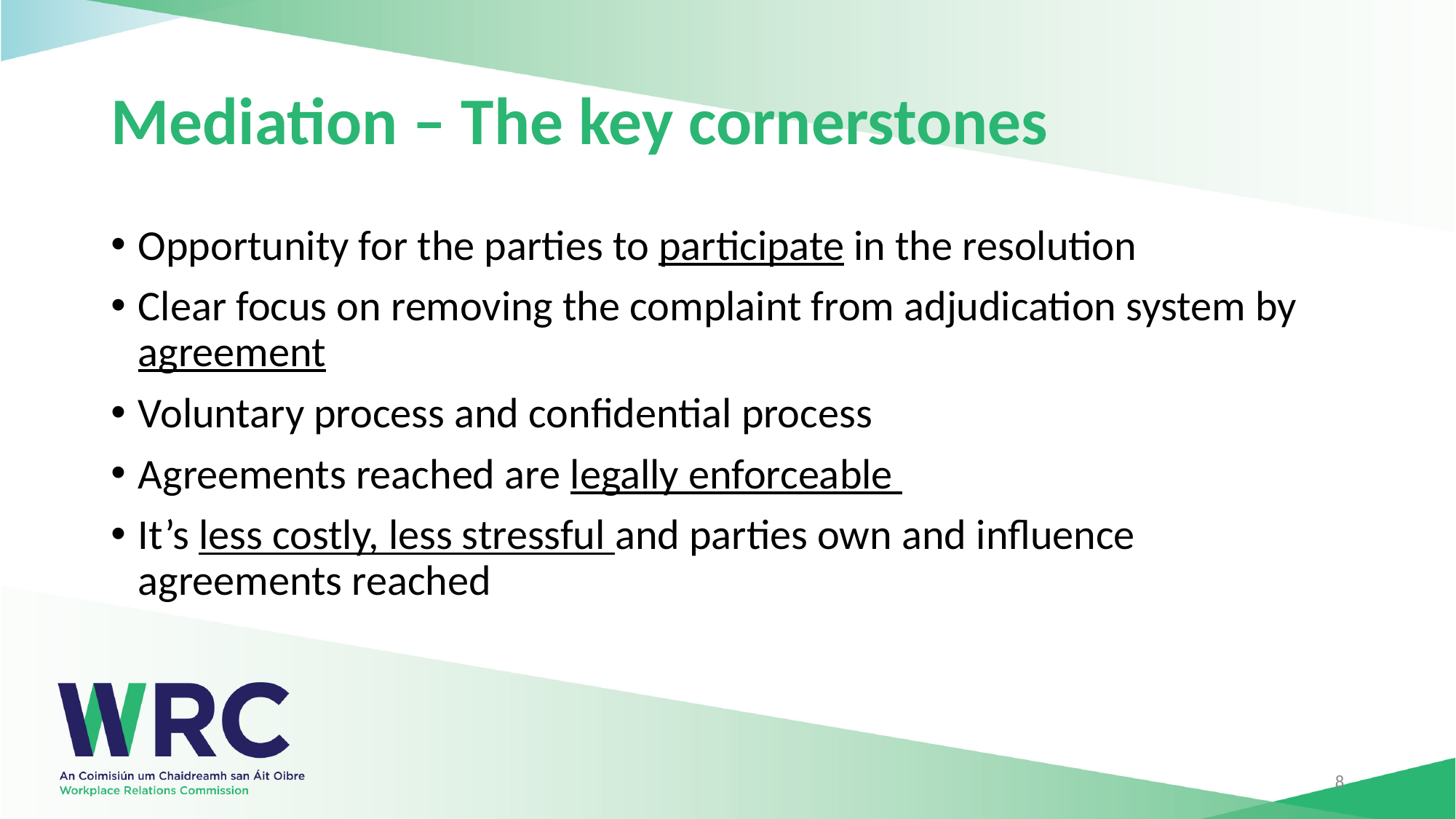

# Mediation – The key cornerstones
Opportunity for the parties to participate in the resolution
Clear focus on removing the complaint from adjudication system by agreement
Voluntary process and confidential process
Agreements reached are legally enforceable
It’s less costly, less stressful and parties own and influence agreements reached

8